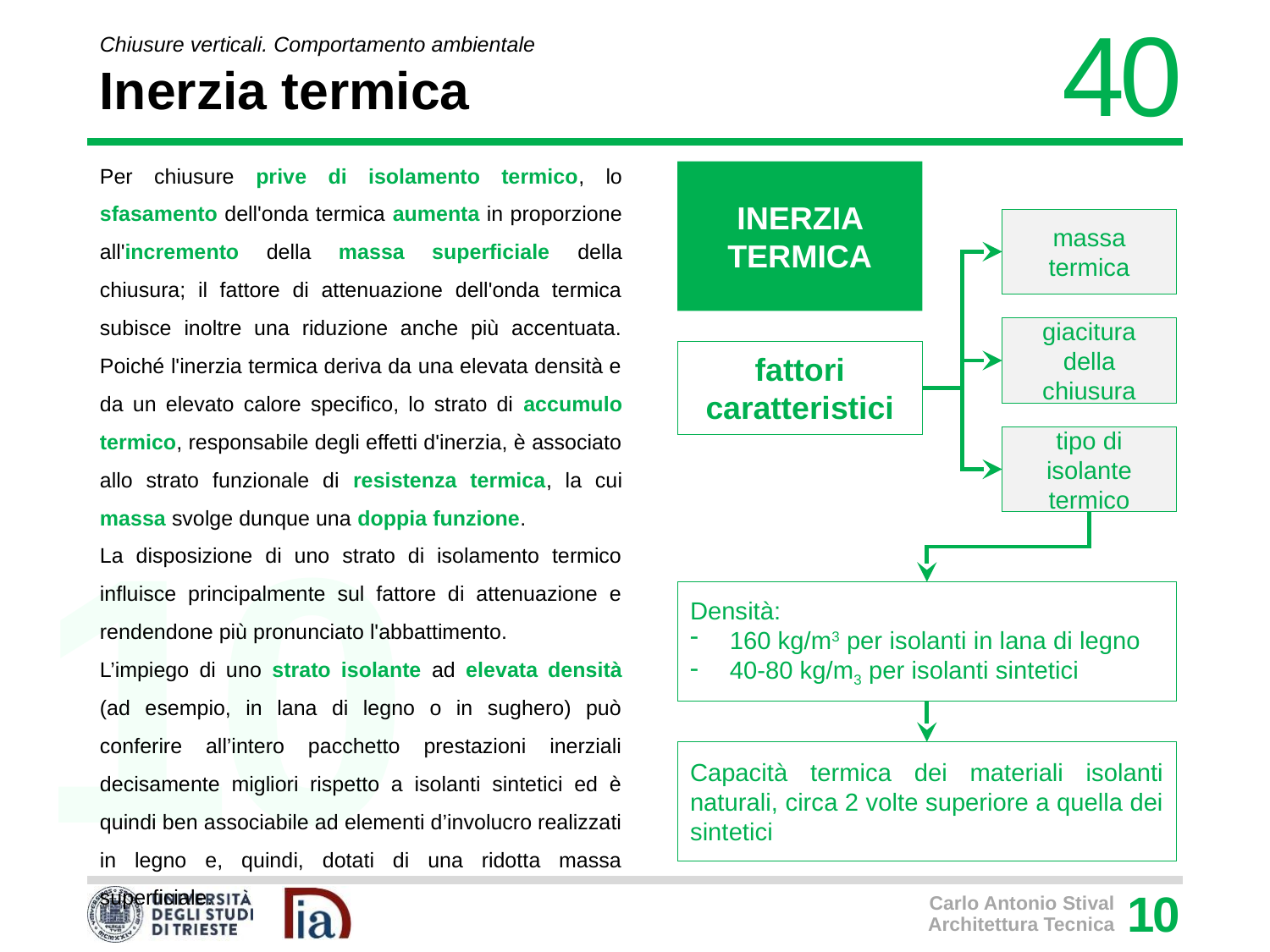

# Inerzia termica
Per chiusure prive di isolamento termico, lo sfasamento dell'onda termica aumenta in proporzione all'incremento della massa superficiale della chiusura; il fattore di attenuazione dell'onda termica subisce inoltre una riduzione anche più accentuata. Poiché l'inerzia termica deriva da una elevata densità e da un elevato calore specifico, lo strato di accumulo termico, responsabile degli effetti d'inerzia, è associato allo strato funzionale di resistenza termica, la cui massa svolge dunque una doppia funzione.
La disposizione di uno strato di isolamento termico influisce principalmente sul fattore di attenuazione e rendendone più pronunciato l'abbattimento.
L’impiego di uno strato isolante ad elevata densità (ad esempio, in lana di legno o in sughero) può conferire all’intero pacchetto prestazioni inerziali decisamente migliori rispetto a isolanti sintetici ed è quindi ben associabile ad elementi d’involucro realizzati in legno e, quindi, dotati di una ridotta massa superficiale.
INERZIA TERMICA
massa termica
giacitura della chiusura
fattori caratteristici
tipo di isolante termico
Densità:
160 kg/m3 per isolanti in lana di legno
40-80 kg/m3 per isolanti sintetici
Capacità termica dei materiali isolanti naturali, circa 2 volte superiore a quella dei sintetici